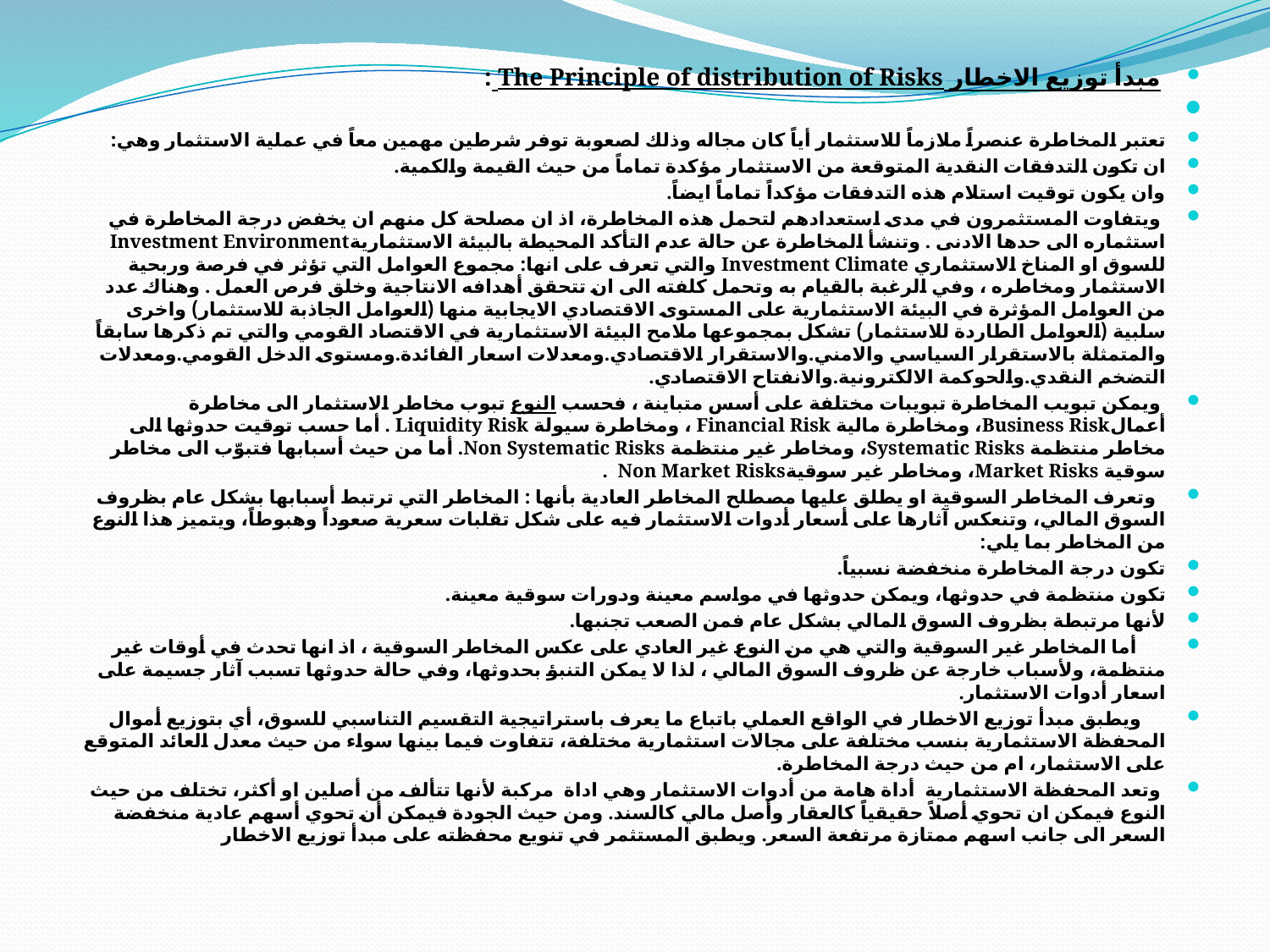

مبدأ توزيع الاخطار The Principle of distribution of Risks :

تعتبر المخاطرة عنصراً ملازماً للاستثمار أياً كان مجاله وذلك لصعوبة توفر شرطين مهمين معاً في عملية الاستثمار وهي:
ان تكون التدفقات النقدية المتوقعة من الاستثمار مؤكدة تماماً من حيث القيمة والكمية.
وان يكون توقيت استلام هذه التدفقات مؤكداً تماماً ايضاً.
 ويتفاوت المستثمرون في مدى استعدادهم لتحمل هذه المخاطرة، اذ ان مصلحة كل منهم ان يخفض درجة المخاطرة في استثماره الى حدها الادنى . وتنشأ المخاطرة عن حالة عدم التأكد المحيطة بالبيئة الاستثماريةInvestment Environment  للسوق او المناخ الاستثماري Investment Climate والتي تعرف على انها: مجموع العوامل التي تؤثر في فرصة وربحية الاستثمار ومخاطره ، وفي الرغبة بالقيام به وتحمل كلفته الى ان تتحقق أهدافه الانتاجية وخلق فرص العمل . وهناك عدد من العوامل المؤثرة في البيئة الاستثمارية على المستوى الاقتصادي الايجابية منها (العوامل الجاذبة للاستثمار) واخرى سلبية (العوامل الطاردة للاستثمار) تشكل بمجموعها ملامح البيئة الاستثمارية في الاقتصاد القومي والتي تم ذكرها سابقاً والمتمثلة بالاستقرار السياسي والامني.والاستقرار الاقتصادي.ومعدلات اسعار الفائدة.ومستوى الدخل القومي.ومعدلات التضخم النقدي.والحوكمة الالكترونية.والانفتاح الاقتصادي.
 ويمكن تبويب المخاطرة تبويبات مختلفة على أسس متباينة ، فحسب النوع تبوب مخاطر الاستثمار الى مخاطرة أعمالBusiness Risk، ومخاطرة مالية Financial Risk ، ومخاطرة سيولة Liquidity Risk . أما حسب توقيت حدوثها الى مخاطر منتظمة Systematic Risks، ومخاطر غير منتظمة Non Systematic Risks. أما من حيث أسبابها فتبوّب الى مخاطر سوقية Market Risks، ومخاطر غير سوقيةNon Market Risks  .
  وتعرف المخاطر السوقية او يطلق عليها مصطلح المخاطر العادية بأنها : المخاطر التي ترتبط أسبابها بشكل عام بظروف السوق المالي، وتنعكس آثارها على أسعار أدوات الاستثمار فيه على شكل تقلبات سعرية صعوداً وهبوطاً، ويتميز هذا النوع من المخاطر بما يلي:
تكون درجة المخاطرة منخفضة نسبياً.
تكون منتظمة في حدوثها، ويمكن حدوثها في مواسم معينة ودورات سوقية معينة.
لأنها مرتبطة بظروف السوق المالي بشكل عام فمن الصعب تجنبها.
      أما المخاطر غير السوقية والتي هي من النوع غير العادي على عكس المخاطر السوقية ، اذ انها تحدث في أوقات غير منتظمة، ولأسباب خارجة عن ظروف السوق المالي ، لذا لا يمكن التنبؤ بحدوثها، وفي حالة حدوثها تسبب آثار جسيمة على اسعار أدوات الاستثمار.
     ويطبق مبدأ توزيع الاخطار في الواقع العملي باتباع ما يعرف باستراتيجية التقسيم التناسبي للسوق، أي بتوزيع أموال المحفظة الاستثمارية بنسب مختلفة على مجالات استثمارية مختلفة، تتفاوت فيما بينها سواء من حيث معدل العائد المتوقع على الاستثمار، ام من حيث درجة المخاطرة.
 وتعد المحفظة الاستثمارية  أداة هامة من أدوات الاستثمار وهي اداة  مركبة لأنها تتألف من أصلين او أكثر، تختلف من حيث النوع فيمكن ان تحوي أصلاً حقيقياً كالعقار وأصل مالي كالسند. ومن حيث الجودة فيمكن أن تحوي أسهم عادية منخفضة السعر الى جانب اسهم ممتازة مرتفعة السعر. ويطبق المستثمر في تنويع محفظته على مبدأ توزيع الاخطار